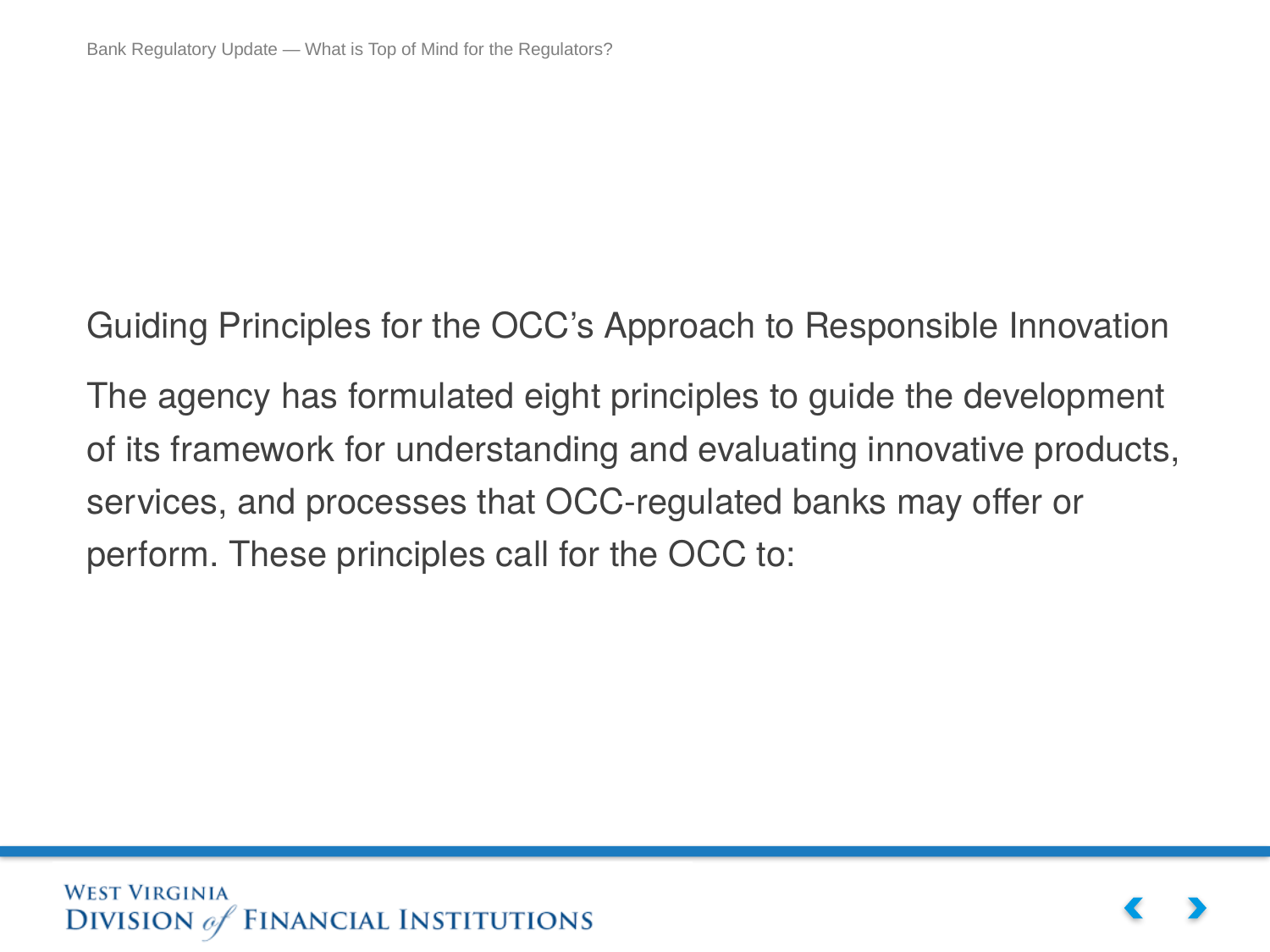

Guiding Principles for the OCC’s Approach to Responsible Innovation
The agency has formulated eight principles to guide the development of its framework for understanding and evaluating innovative products, services, and processes that OCC-regulated banks may offer or perform. These principles call for the OCC to: